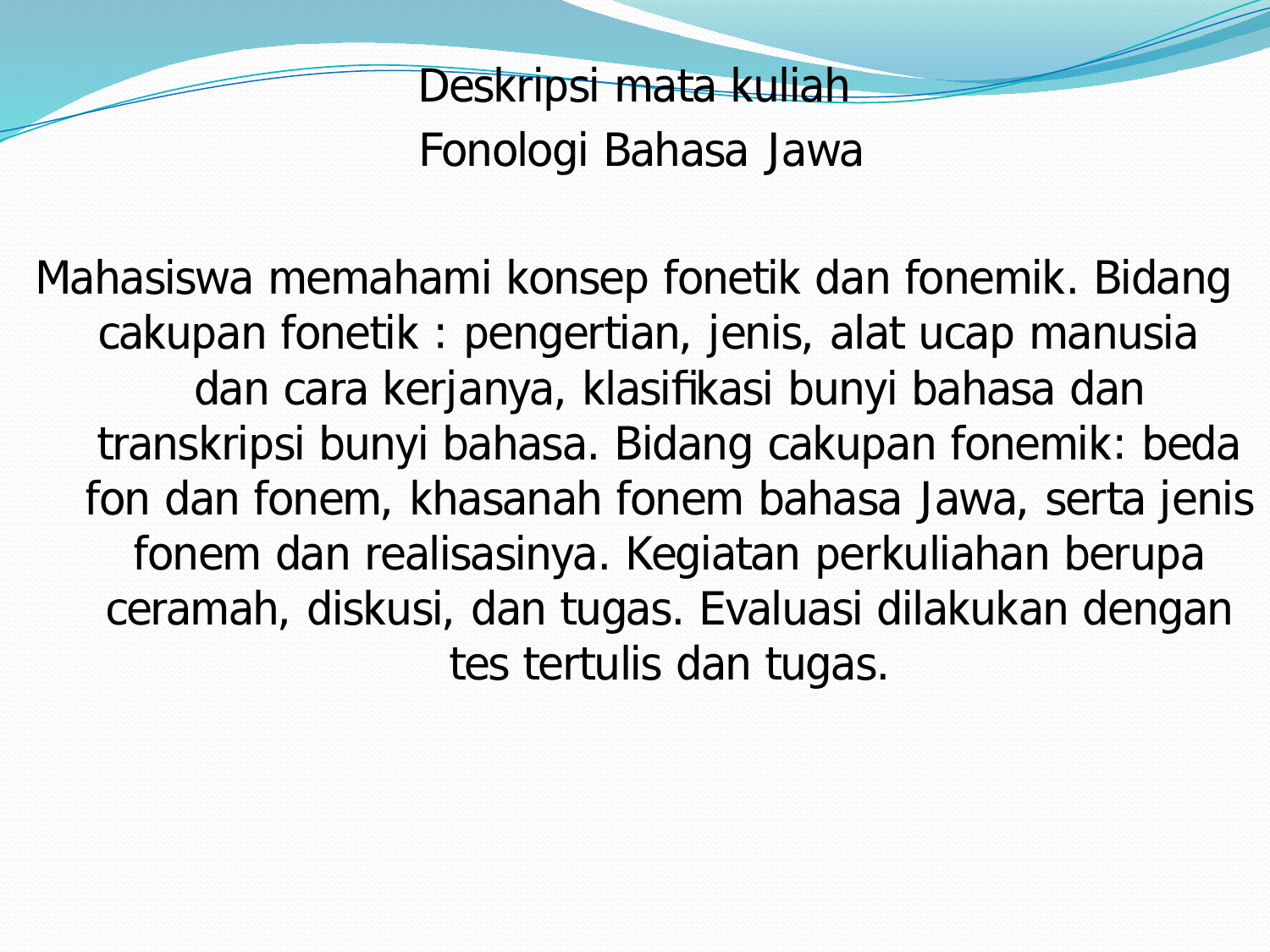

#
Deskripsi mata kuliah
 Fonologi Bahasa Jawa

Mahasiswa memahami konsep fonetik dan fonemik. Bidang cakupan fonetik : pengertian, jenis, alat ucap manusia    dan cara kerjanya, klasifikasi bunyi bahasa dan transkripsi bunyi bahasa. Bidang cakupan fonemik: beda fon dan fonem, khasanah fonem bahasa Jawa, serta jenis fonem dan realisasinya. Kegiatan perkuliahan berupa ceramah, diskusi, dan tugas. Evaluasi dilakukan dengan tes tertulis dan tugas.